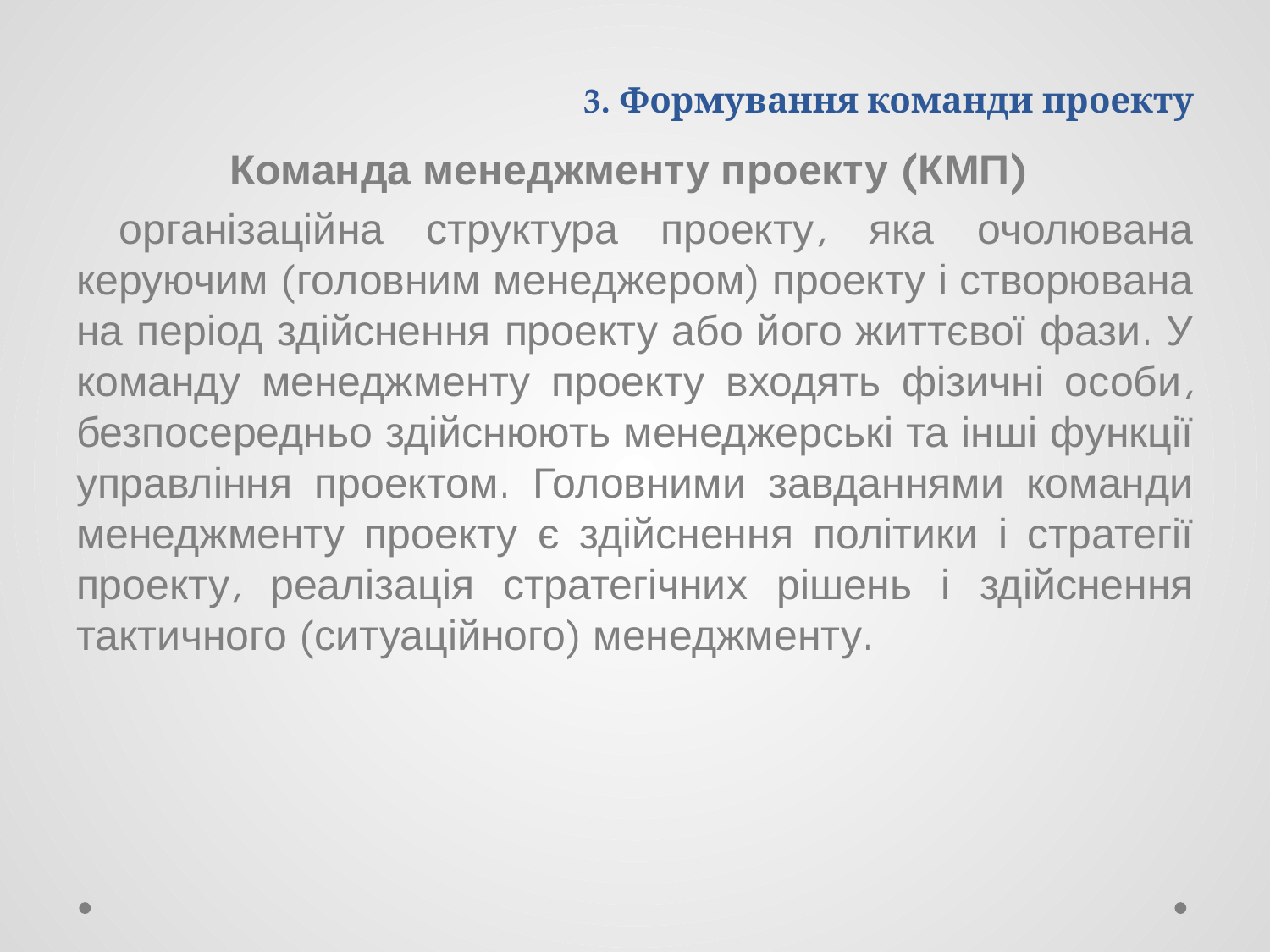

# 3. Формування команди проекту
Команда менеджменту проекту (КМП)
 організаційна структура проекту, яка очолювана керуючим (головним менеджером) проекту і створювана на період здійснення проекту або його життєвої фази. У команду менеджменту проекту входять фізичні особи, безпосередньо здійснюють менеджерські та інші функції управління проектом. Головними завданнями команди менеджменту проекту є здійснення політики і стратегії проекту, реалізація стратегічних рішень і здійснення тактичного (ситуаційного) менеджменту.